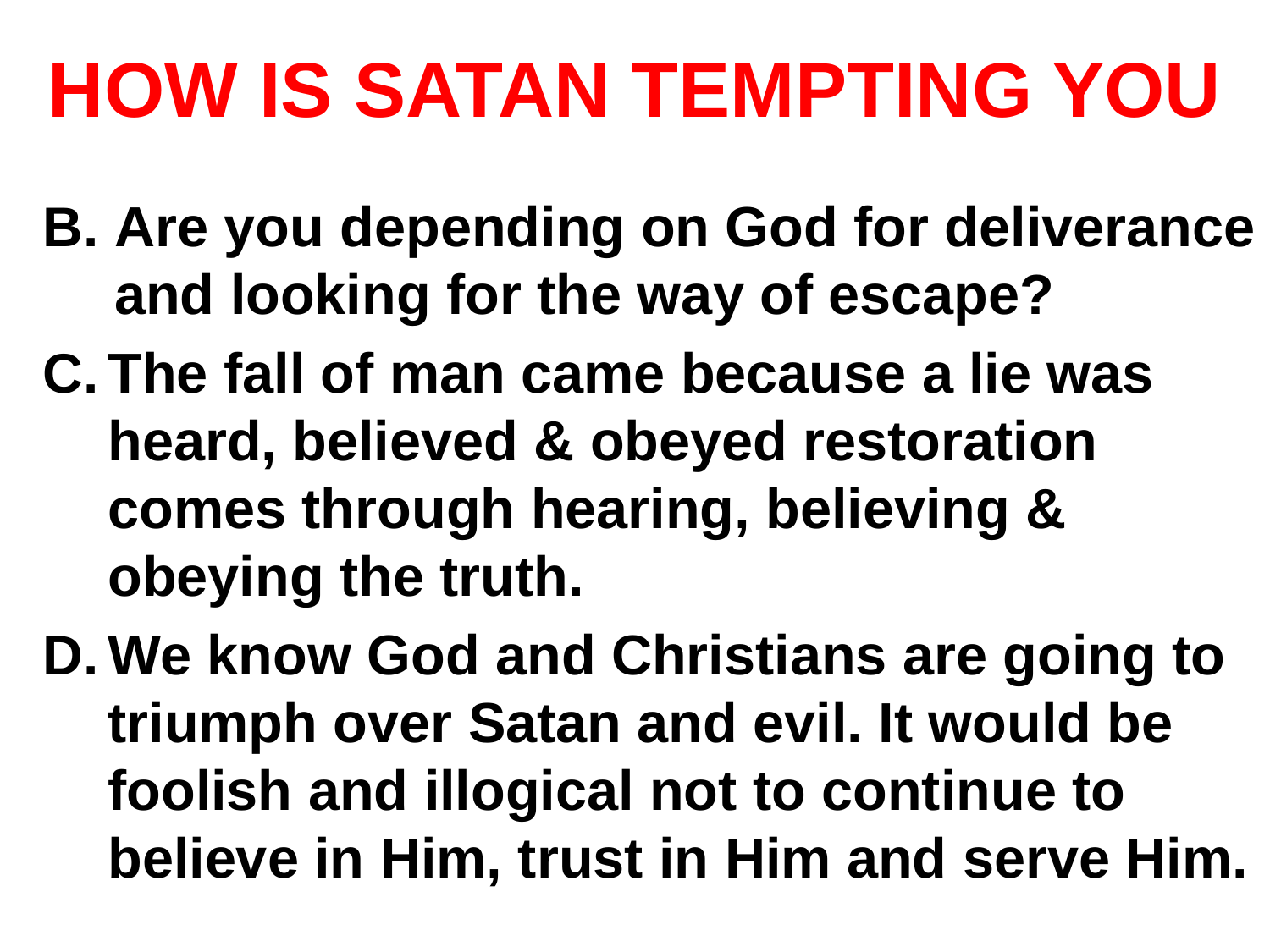

# HOW IS SATAN TEMPTING YOU
Are you depending on God for deliverance and looking for the way of escape?
The fall of man came because a lie was heard, believed & obeyed restoration comes through hearing, believing & obeying the truth.
We know God and Christians are going to triumph over Satan and evil. It would be foolish and illogical not to continue to believe in Him, trust in Him and serve Him.